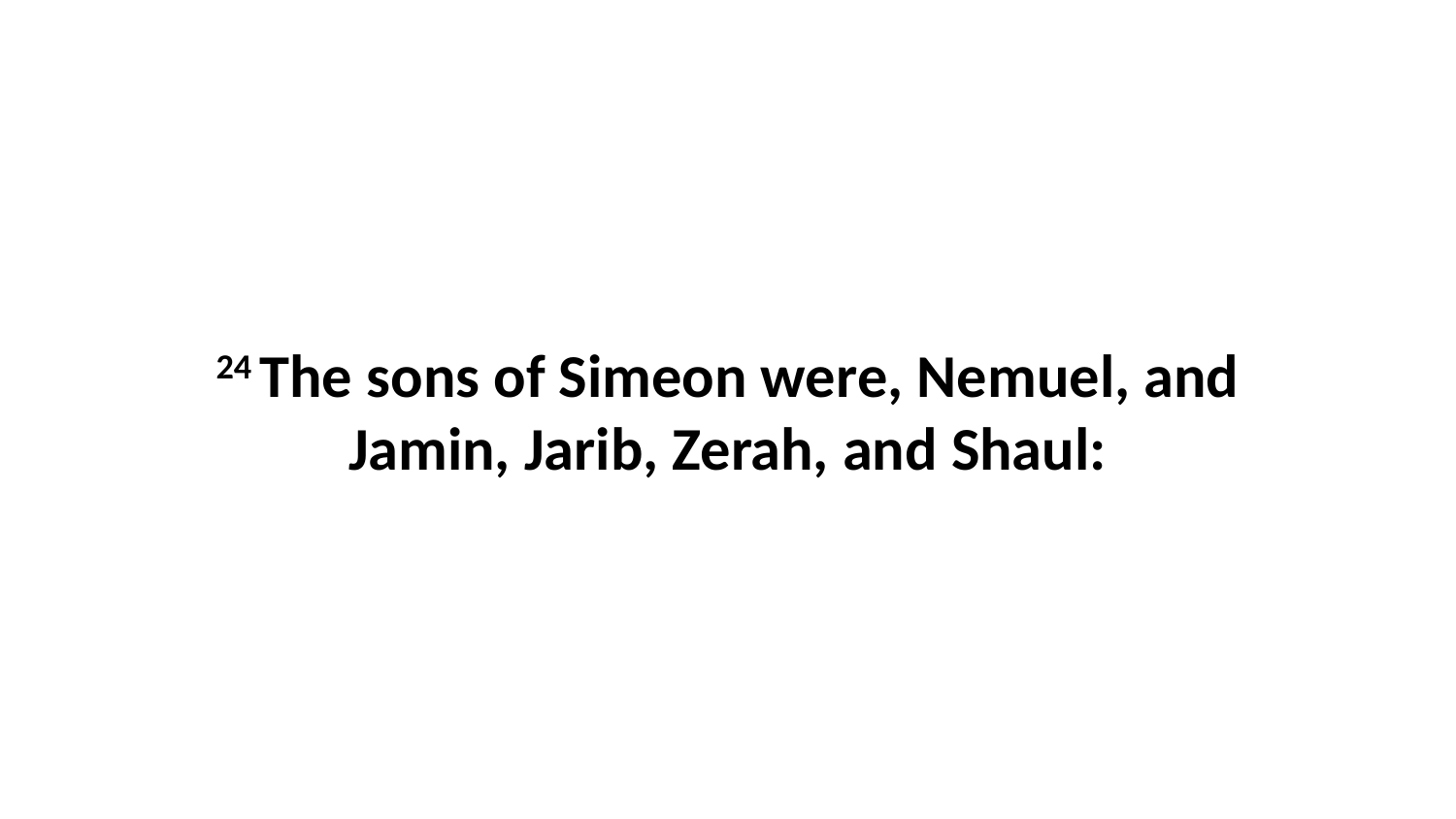

24 The sons of Simeon were, Nemuel, and Jamin, Jarib, Zerah, and Shaul: